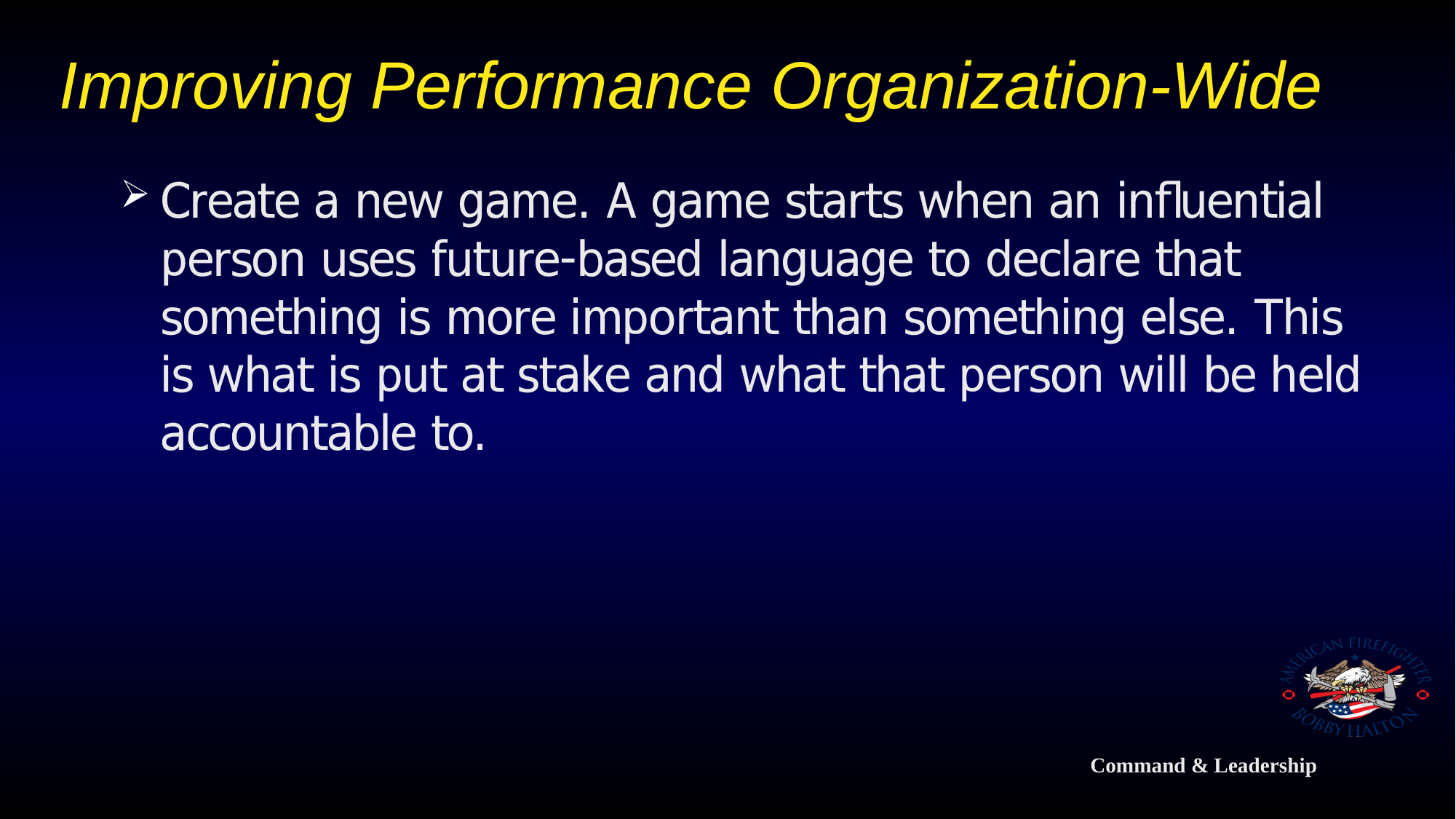

# Improving Performance Organization-Wide
Create a new game. A game starts when an influential person uses future-based language to declare that something is more important than something else. This is what is put at stake and what that person will be held accountable to.
Command & Leadership